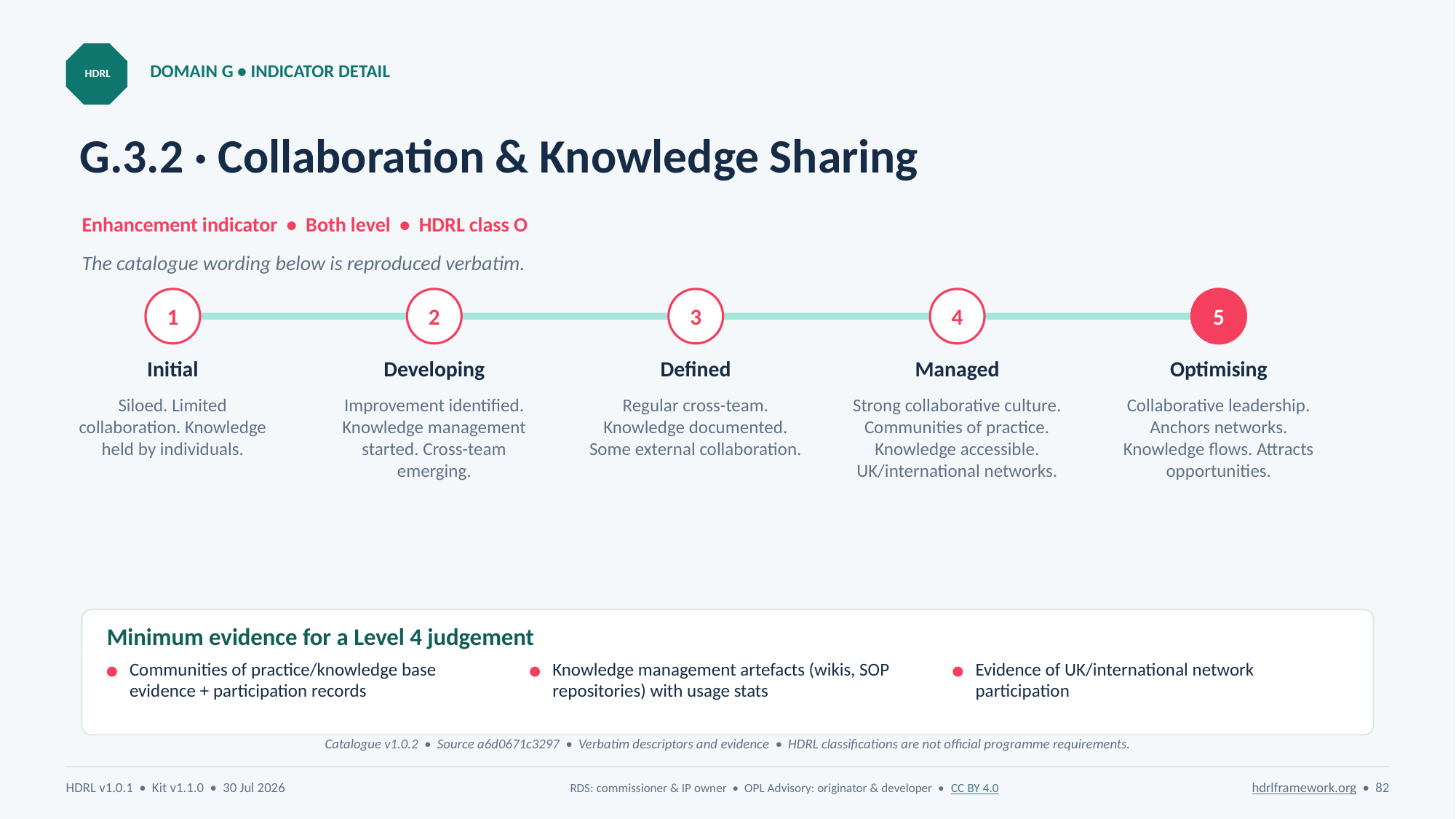

DOMAIN G • INDICATOR DETAIL
HDRL
# G.3.2 · Collaboration & Knowledge Sharing
Enhancement indicator  •  Both level  •  HDRL class O
The catalogue wording below is reproduced verbatim.

1
2
3
4
5

Initial
Developing
Defined
Managed
Optimising
Siloed. Limited collaboration. Knowledge held by individuals.
Improvement identified. Knowledge management started. Cross-team emerging.
Regular cross-team. Knowledge documented. Some external collaboration.
Strong collaborative culture. Communities of practice. Knowledge accessible. UK/international networks.
Collaborative leadership. Anchors networks. Knowledge flows. Attracts opportunities.

Minimum evidence for a Level 4 judgement
Communities of practice/knowledge base evidence + participation records
Knowledge management artefacts (wikis, SOP repositories) with usage stats
Evidence of UK/international network participation

Catalogue v1.0.2  •  Source a6d0671c3297  •  Verbatim descriptors and evidence  •  HDRL classifications are not official programme requirements.

HDRL v1.0.1  •  Kit v1.1.0  •  30 Jul 2026
RDS: commissioner & IP owner  •  OPL Advisory: originator & developer  •  CC BY 4.0
hdrlframework.org  •  82